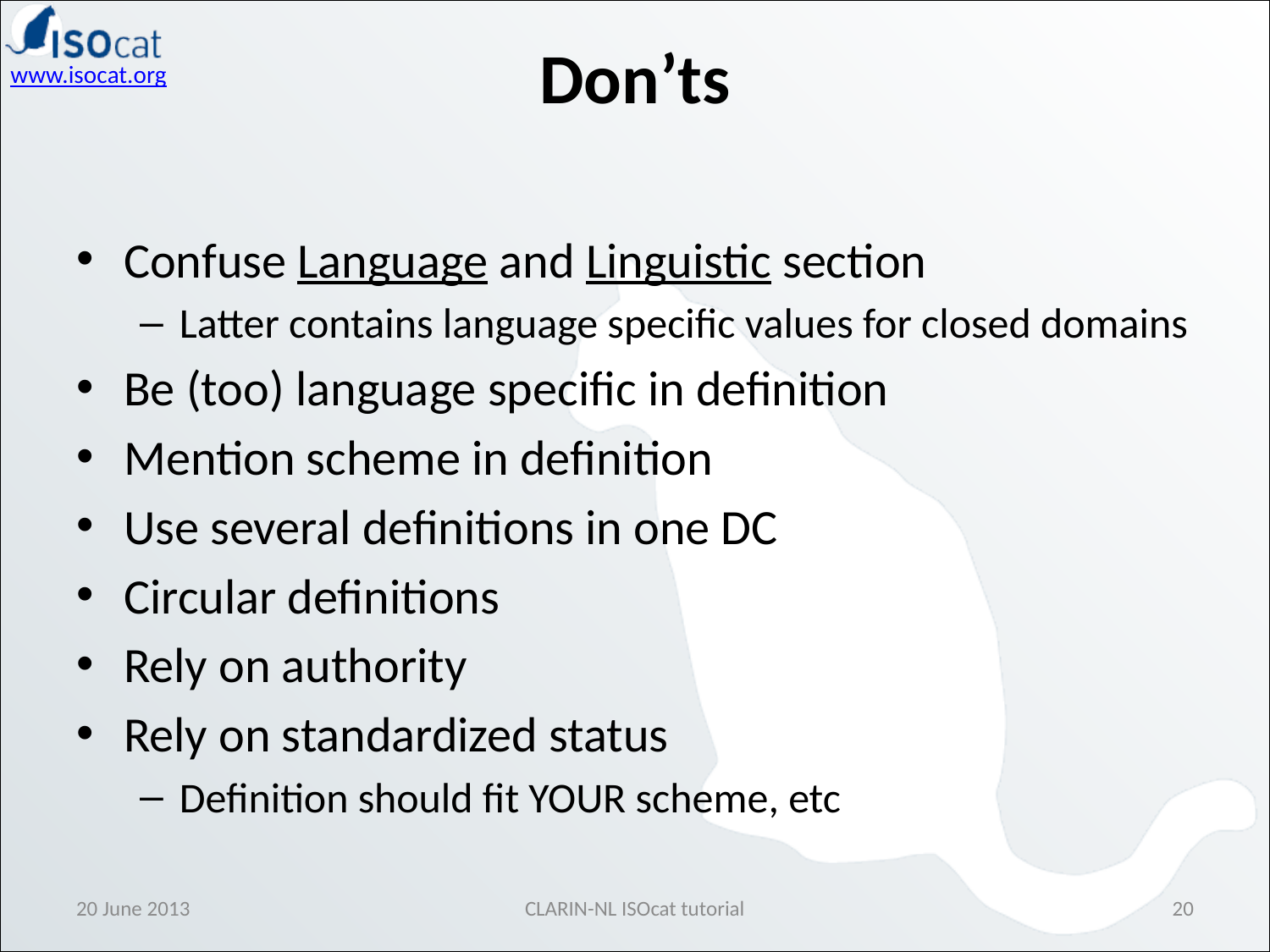

# Don’ts
Confuse Language and Linguistic section
Latter contains language specific values for closed domains
Be (too) language specific in definition
Mention scheme in definition
Use several definitions in one DC
Circular definitions
Rely on authority
Rely on standardized status
Definition should fit YOUR scheme, etc

20 June 2013
CLARIN-NL ISOcat tutorial
20